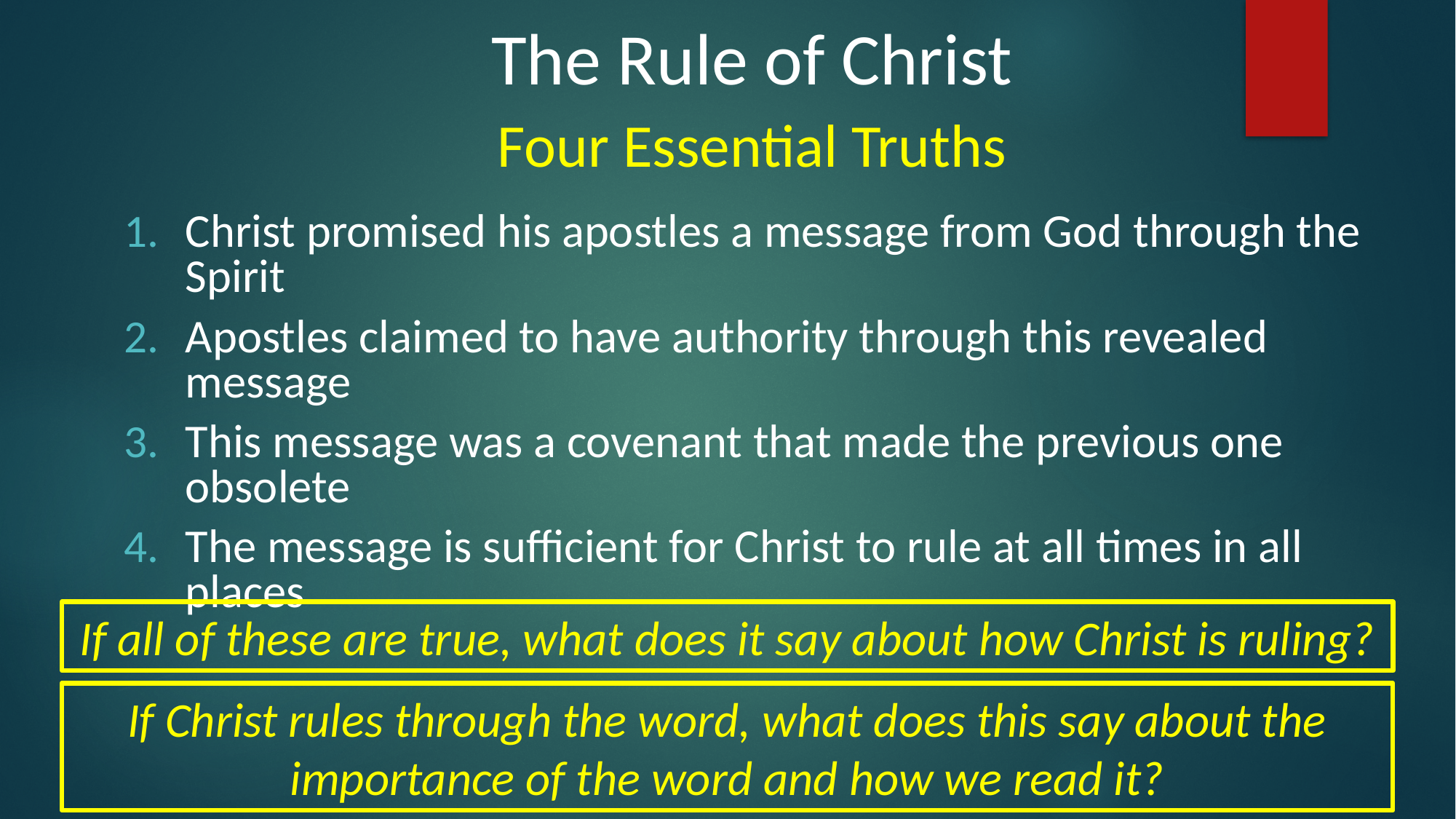

The Rule of Christ
Four Essential Truths
Christ promised his apostles a message from God through the Spirit
Apostles claimed to have authority through this revealed message
This message was a covenant that made the previous one obsolete
The message is sufficient for Christ to rule at all times in all places

If all of these are true, what does it say about how Christ is ruling?
If Christ rules through the word, what does this say about the importance of the word and how we read it?